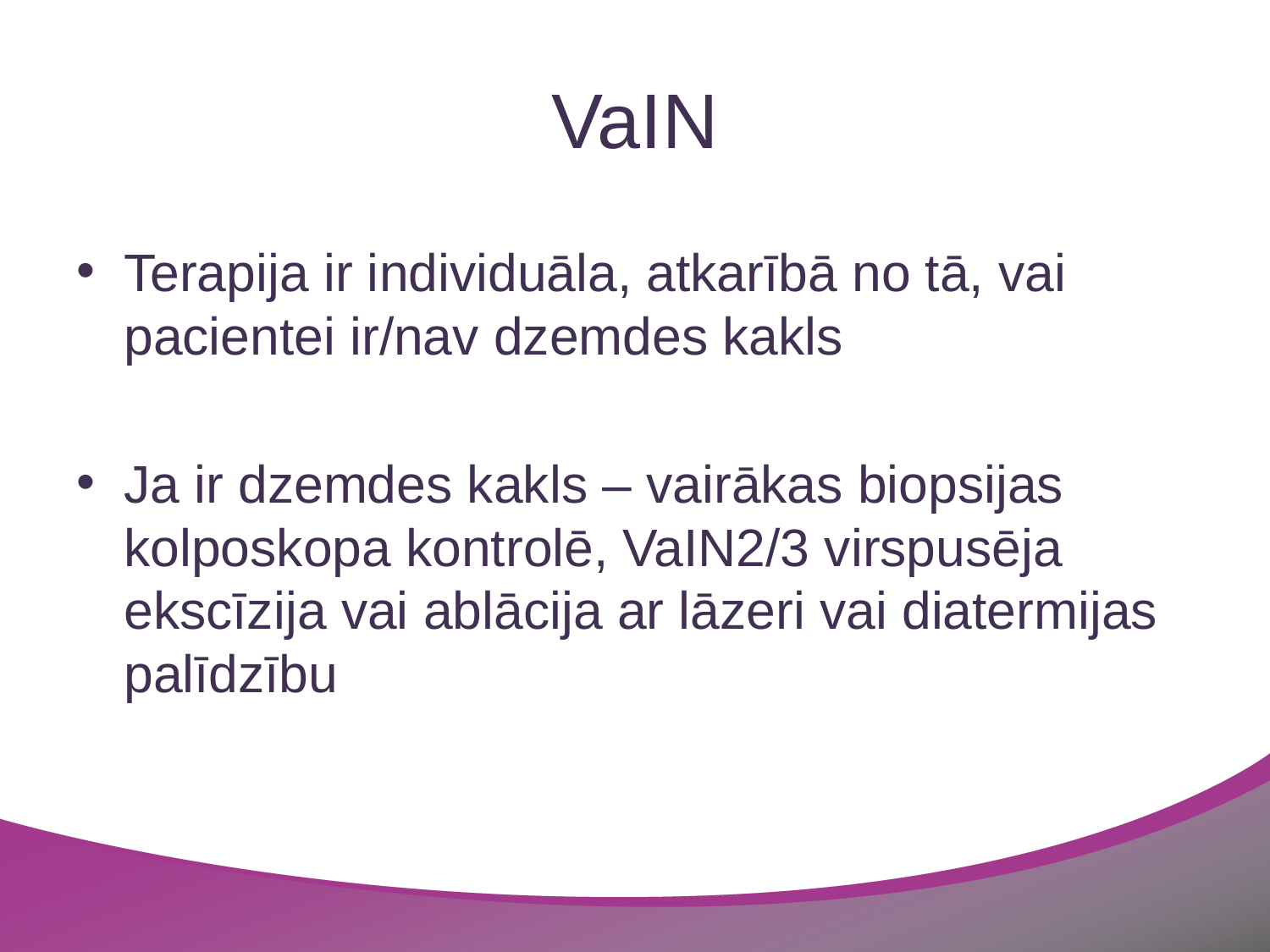

# VaIN
Terapija ir individuāla, atkarībā no tā, vai pacientei ir/nav dzemdes kakls

Ja ir dzemdes kakls – vairākas biopsijas kolposkopa kontrolē, VaIN2/3 virspusēja ekscīzija vai ablācija ar lāzeri vai diatermijas palīdzību